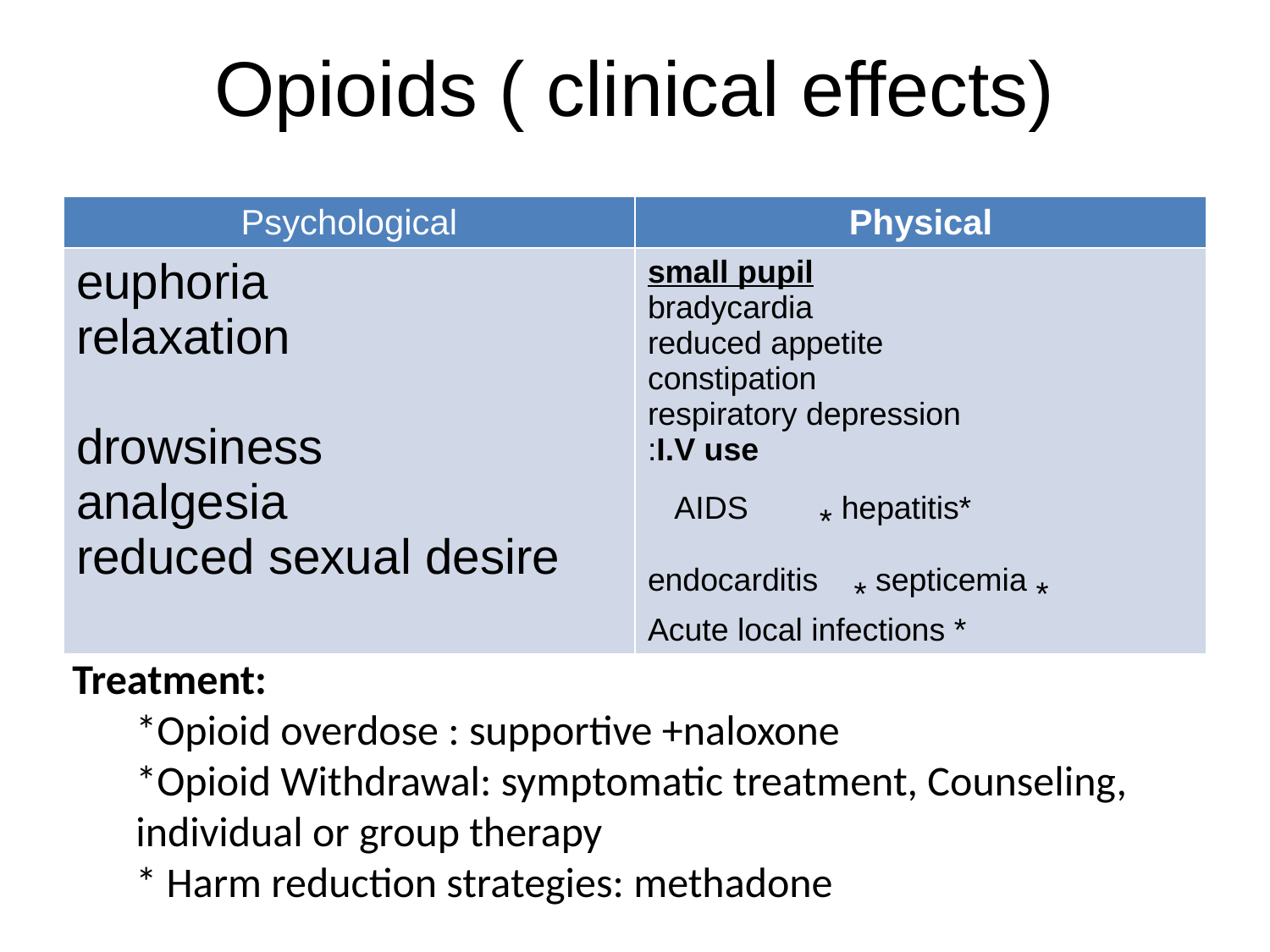

# Opioids ( clinical effects)
| Psychological | Physical |
| --- | --- |
| euphoria relaxation drowsiness analgesia reduced sexual desire | small pupil bradycardia reduced appetite constipation respiratory depression I.V use: \*AIDS \* hepatitis \* endocarditis \* septicemia \* Acute local infections |
Treatment:
*Opioid overdose : supportive +naloxone
*Opioid Withdrawal: symptomatic treatment, Counseling,
individual or group therapy
* Harm reduction strategies: methadone